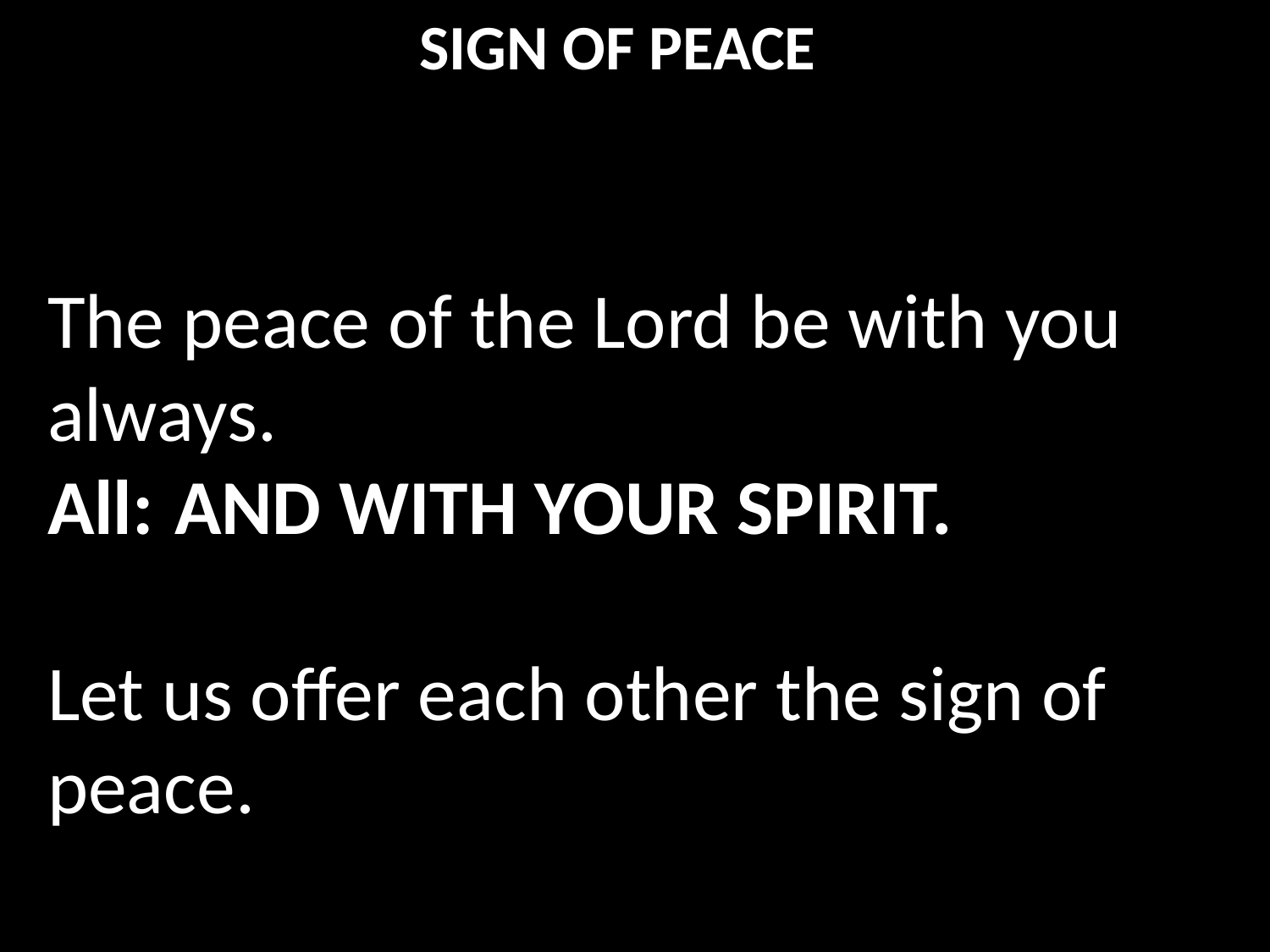

SIGN OF PEACE
The peace of the Lord be with you always.
All:	AND WITH YOUR SPIRIT.

Let us offer each other the sign of peace.